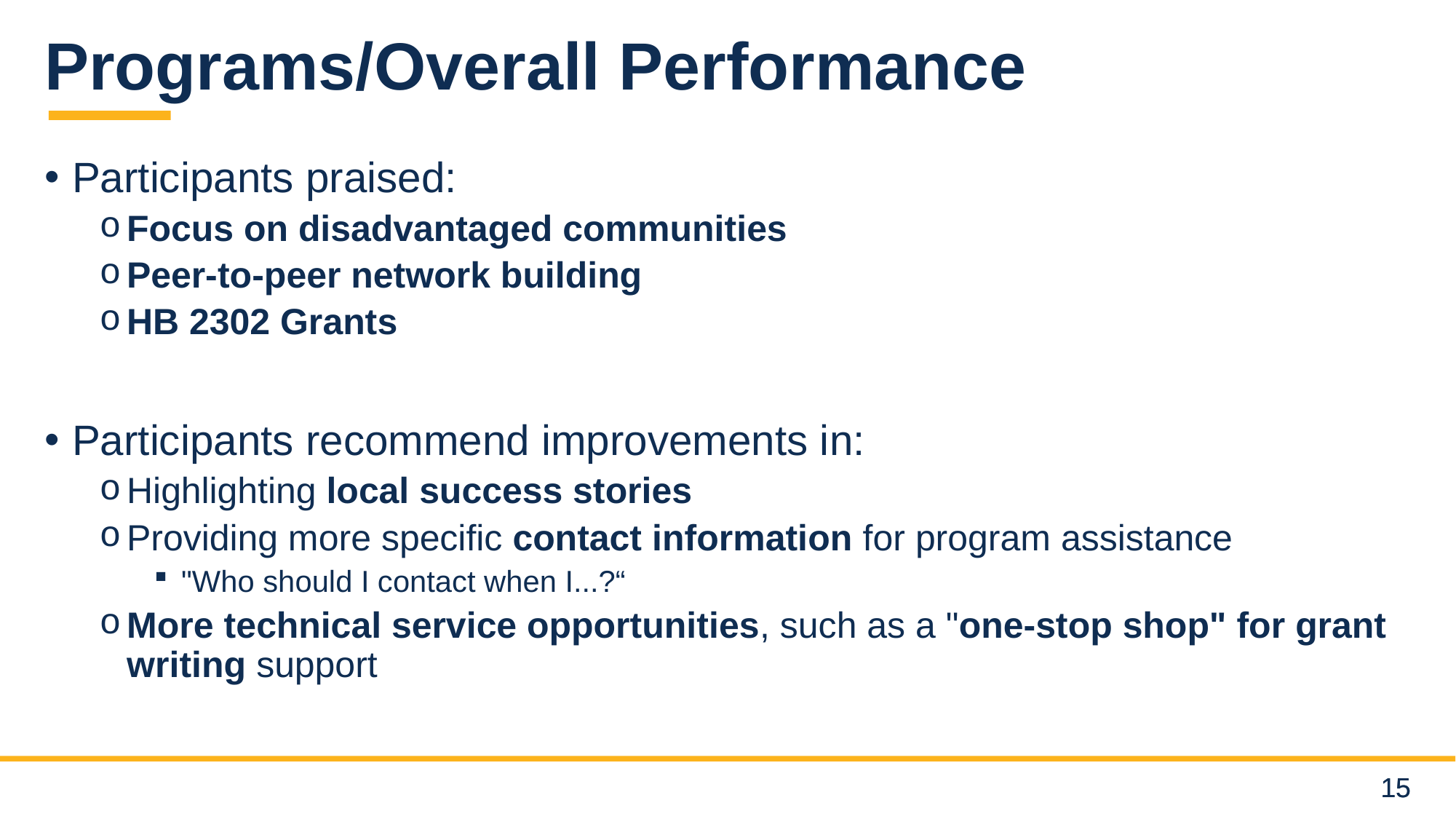

# Programs/Overall Performance
Participants praised:
Focus on disadvantaged communities
Peer-to-peer network building
HB 2302 Grants

Participants recommend improvements in:
Highlighting local success stories
Providing more specific contact information for program assistance
"Who should I contact when I...?“
More technical service opportunities, such as a "one-stop shop" for grant writing support